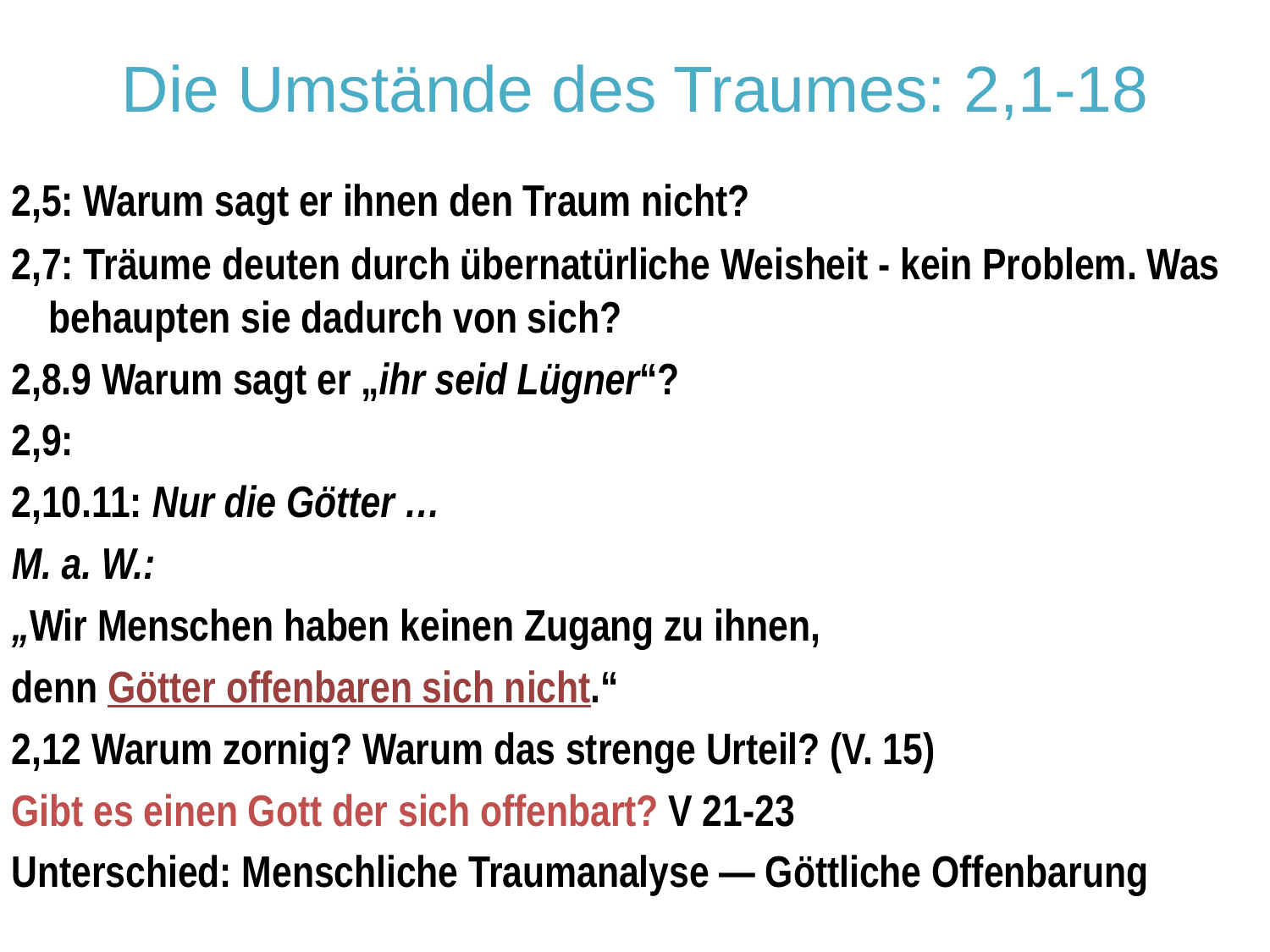

Die Umstände des Traumes: 2,1-18
2,5: Warum sagt er ihnen den Traum nicht?
2,7: Träume deuten durch übernatürliche Weisheit - kein Problem. Was behaupten sie dadurch von sich?
2,8.9 Warum sagt er „ihr seid Lügner“?
2,9:
2,10.11: Nur die Götter …
M. a. W.:
„Wir Menschen haben keinen Zugang zu ihnen,
denn Götter offenbaren sich nicht.“
2,12 Warum zornig? Warum das strenge Urteil? (V. 15)
Gibt es einen Gott der sich offenbart? V 21-23
Unterschied: Menschliche Traumanalyse — Göttliche Offenbarung